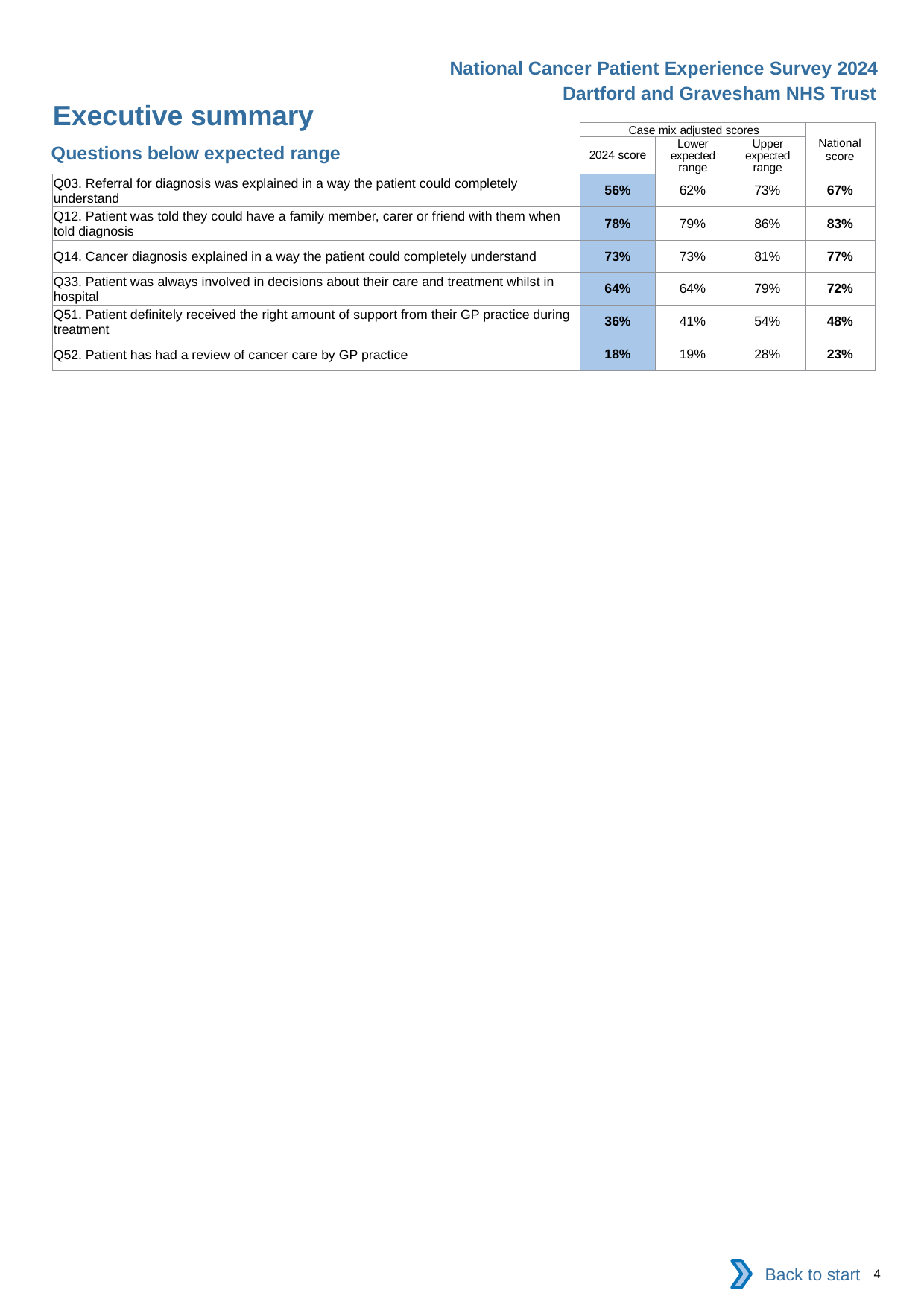

National Cancer Patient Experience Survey 2024
Dartford and Gravesham NHS Trust
Executive summary
|  | Case mix adjusted scores |  |  | National score |
| --- | --- | --- | --- | --- |
|  | 2024 score | Lower expected range | Upper expected range |  |
| Q03. Referral for diagnosis was explained in a way the patient could completely understand | 56% | 62% | 73% | 67% |
| Q12. Patient was told they could have a family member, carer or friend with them when told diagnosis | 78% | 79% | 86% | 83% |
| Q14. Cancer diagnosis explained in a way the patient could completely understand | 73% | 73% | 81% | 77% |
| Q33. Patient was always involved in decisions about their care and treatment whilst in hospital | 64% | 64% | 79% | 72% |
| Q51. Patient definitely received the right amount of support from their GP practice during treatment | 36% | 41% | 54% | 48% |
| Q52. Patient has had a review of cancer care by GP practice | 18% | 19% | 28% | 23% |
Questions below expected range
Back to start

4